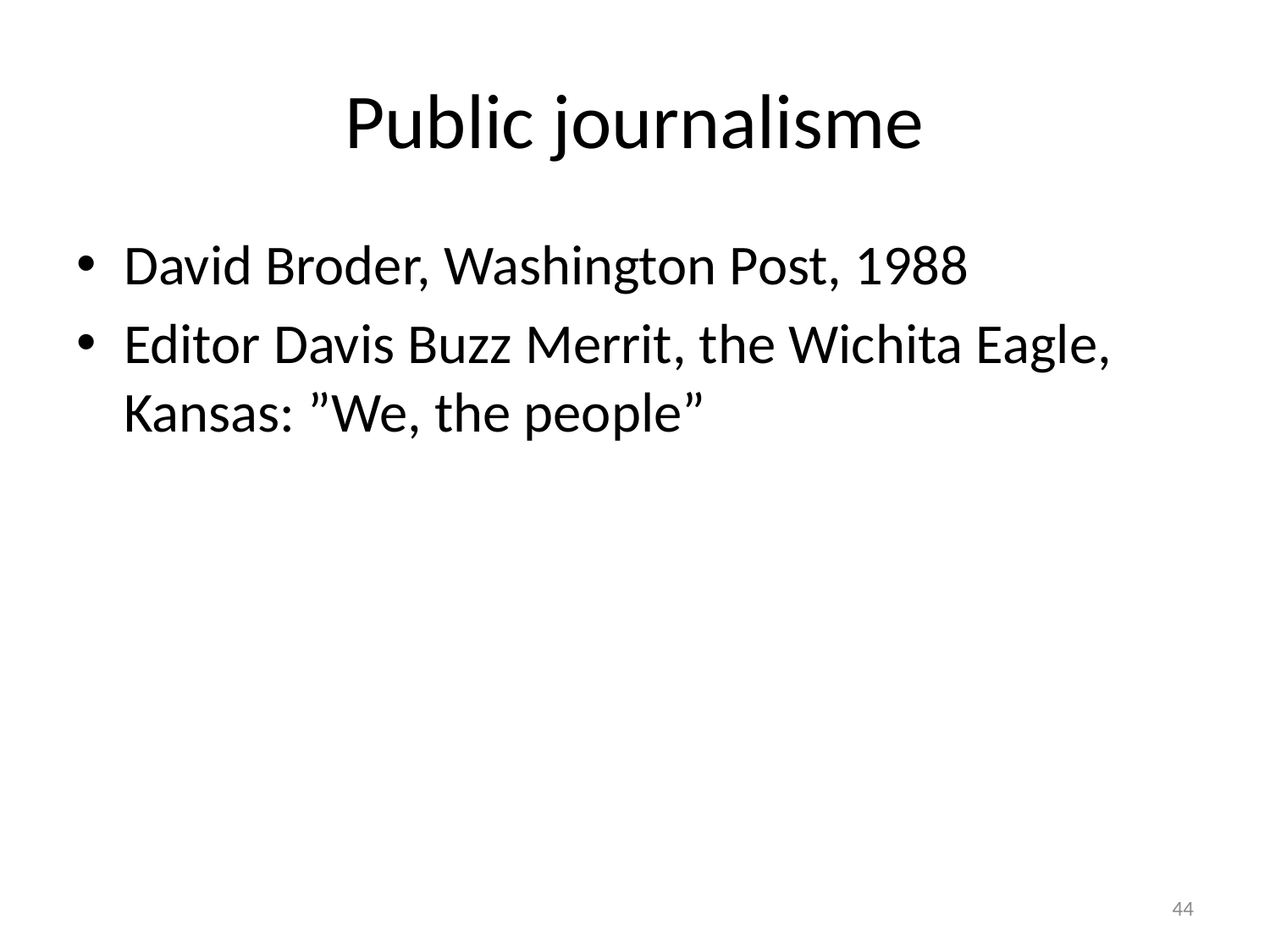

# Public journalisme
David Broder, Washington Post, 1988
Editor Davis Buzz Merrit, the Wichita Eagle, Kansas: ”We, the people”
44